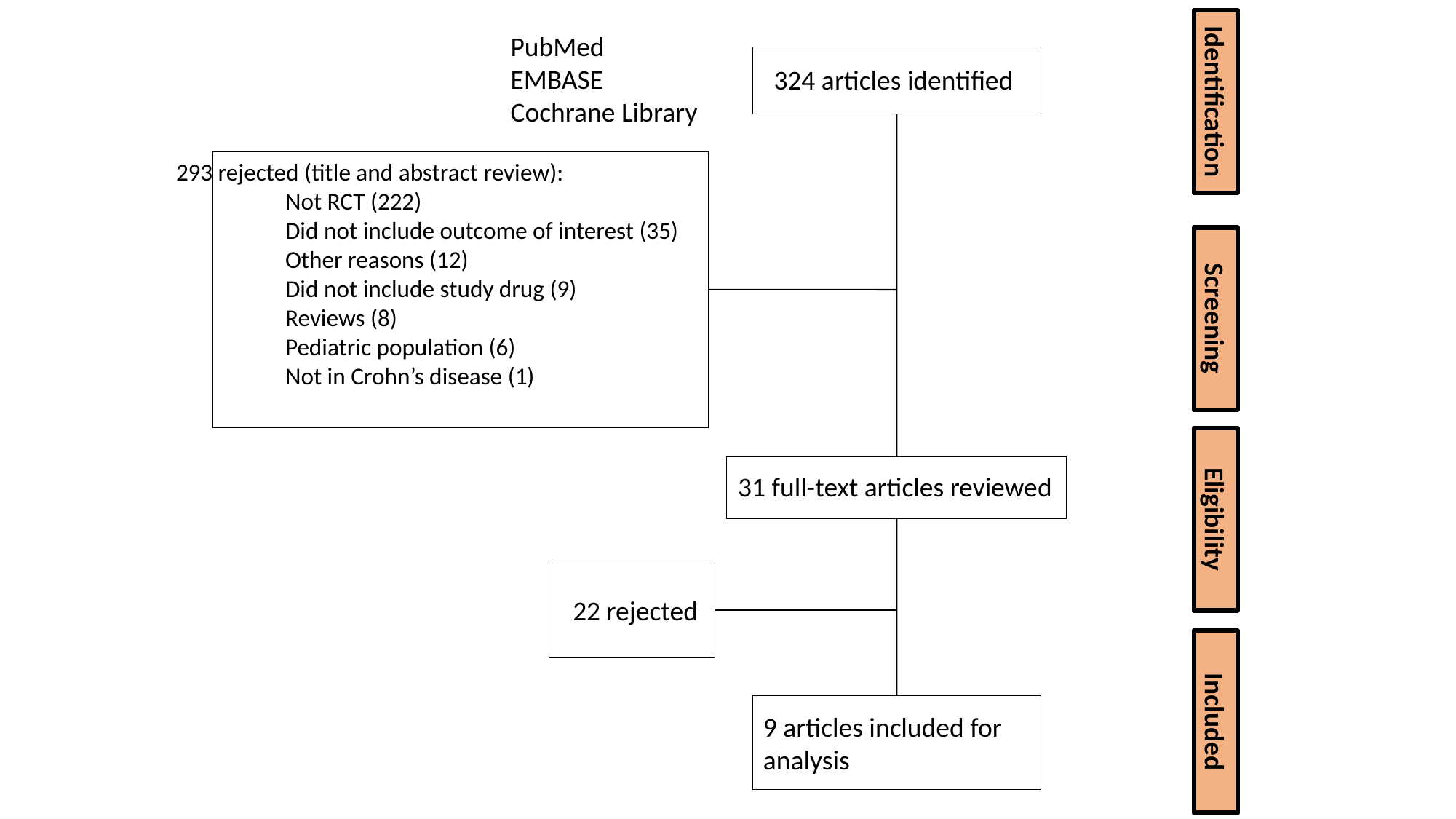

PubMed
EMBASE
Cochrane Library

324 articles identified
Identification

293 rejected (title and abstract review):
	Not RCT (222)
	Did not include outcome of interest (35)
	Other reasons (12)
	Did not include study drug (9)
	Reviews (8)
	Pediatric population (6)
	Not in Crohn’s disease (1)

Screening

31 full-text articles reviewed
Eligibility

22 rejected

Included
9 articles included for analysis